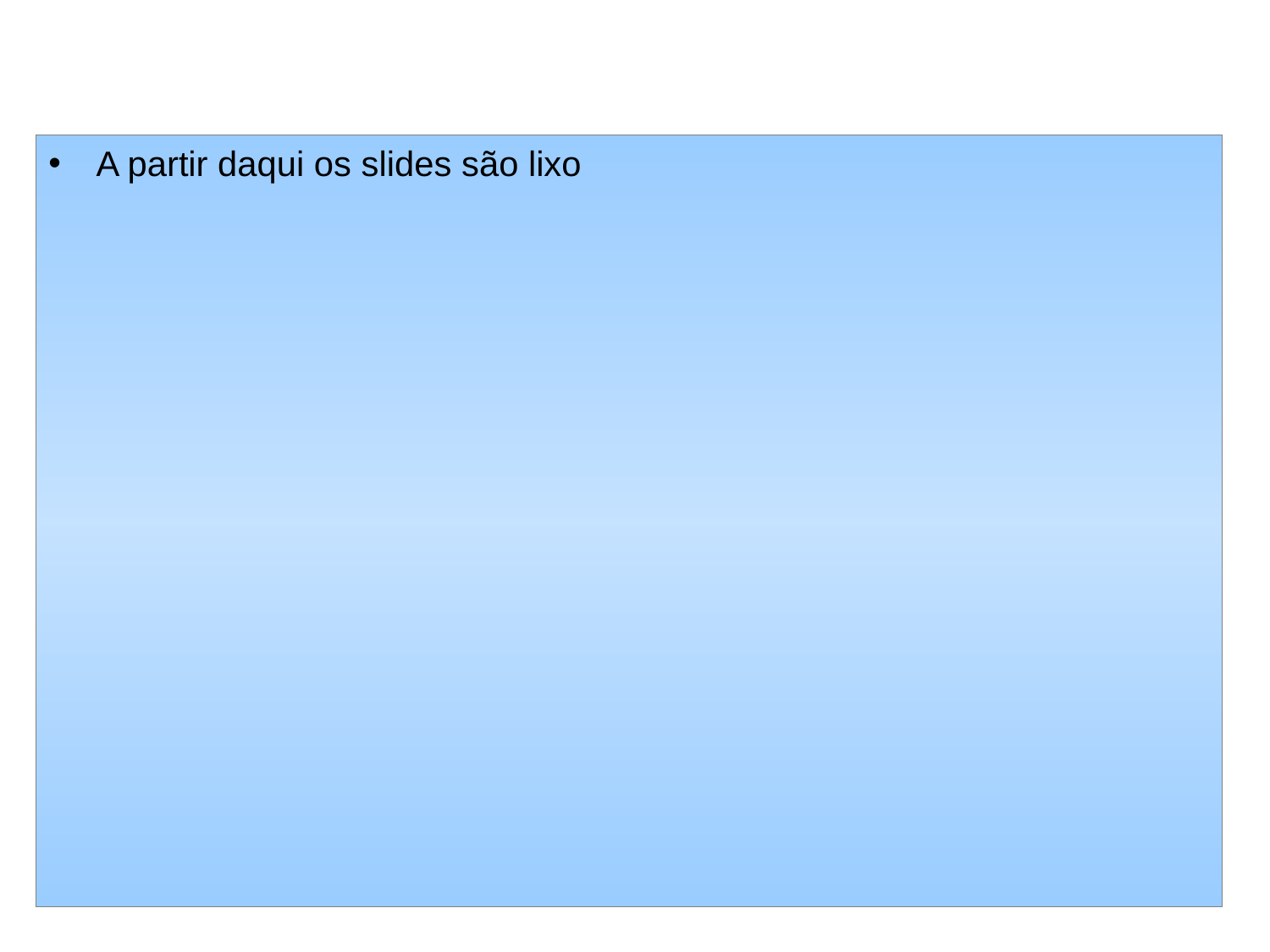

#
A partir daqui os slides são lixo